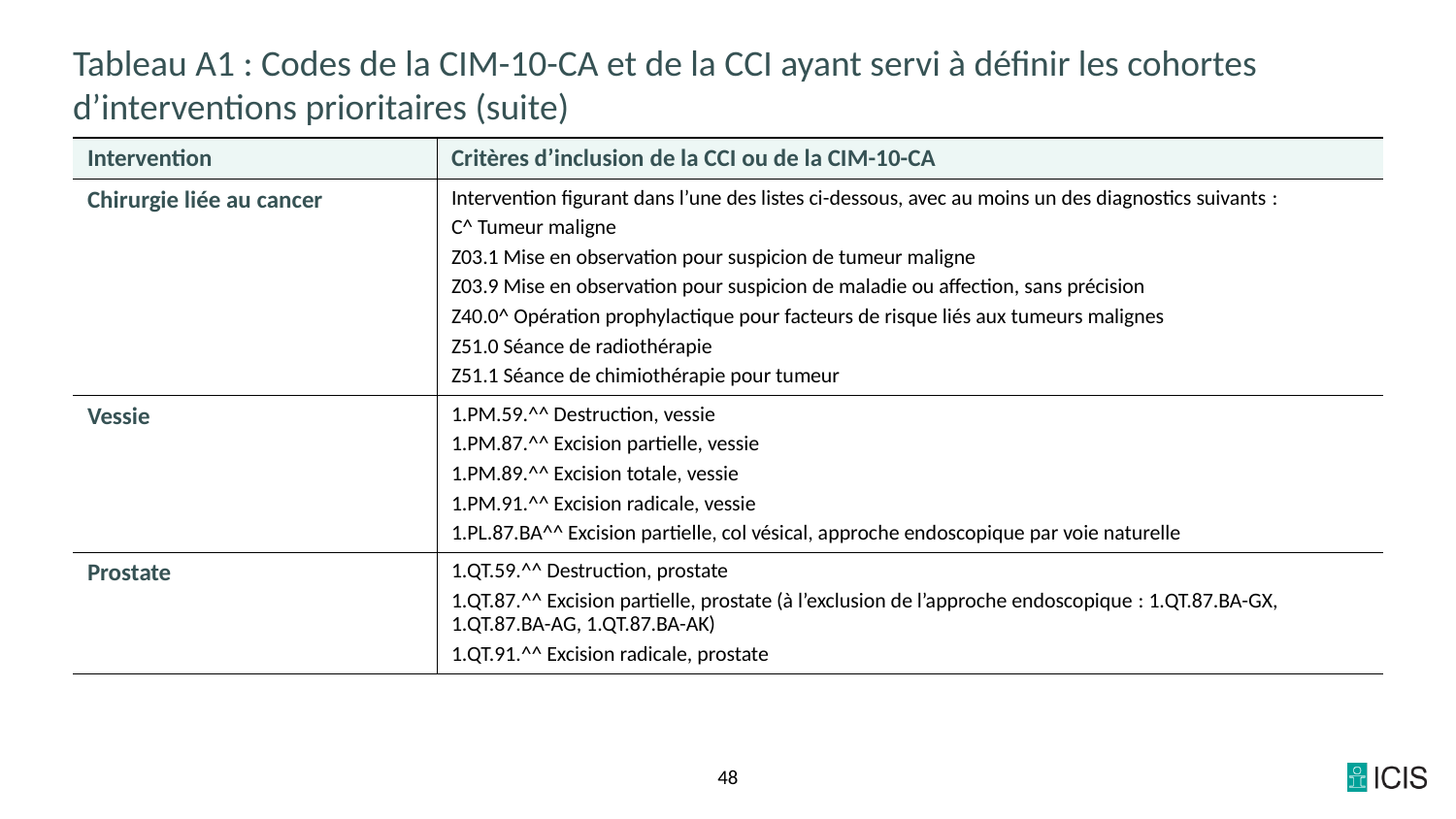

# Tableau A1 : Codes de la CIM-10-CA et de la CCI ayant servi à définir les cohortes d’interventions prioritaires (suite)
| Intervention | Critères d’inclusion de la CCI ou de la CIM-10-CA |
| --- | --- |
| Chirurgie liée au cancer | Intervention figurant dans l’une des listes ci-dessous, avec au moins un des diagnostics suivants : C^ Tumeur maligne Z03.1 Mise en observation pour suspicion de tumeur maligne Z03.9 Mise en observation pour suspicion de maladie ou affection, sans précision Z40.0^ Opération prophylactique pour facteurs de risque liés aux tumeurs malignes Z51.0 Séance de radiothérapie Z51.1 Séance de chimiothérapie pour tumeur |
| Vessie | 1.PM.59.^^ Destruction, vessie 1.PM.87.^^ Excision partielle, vessie 1.PM.89.^^ Excision totale, vessie 1.PM.91.^^ Excision radicale, vessie 1.PL.87.BA^^ Excision partielle, col vésical, approche endoscopique par voie naturelle |
| Prostate | 1.QT.59.^^ Destruction, prostate 1.QT.87.^^ Excision partielle, prostate (à l’exclusion de l’approche endoscopique : 1.QT.87.BA-GX, 1.QT.87.BA-AG, 1.QT.87.BA-AK) 1.QT.91.^^ Excision radicale, prostate |